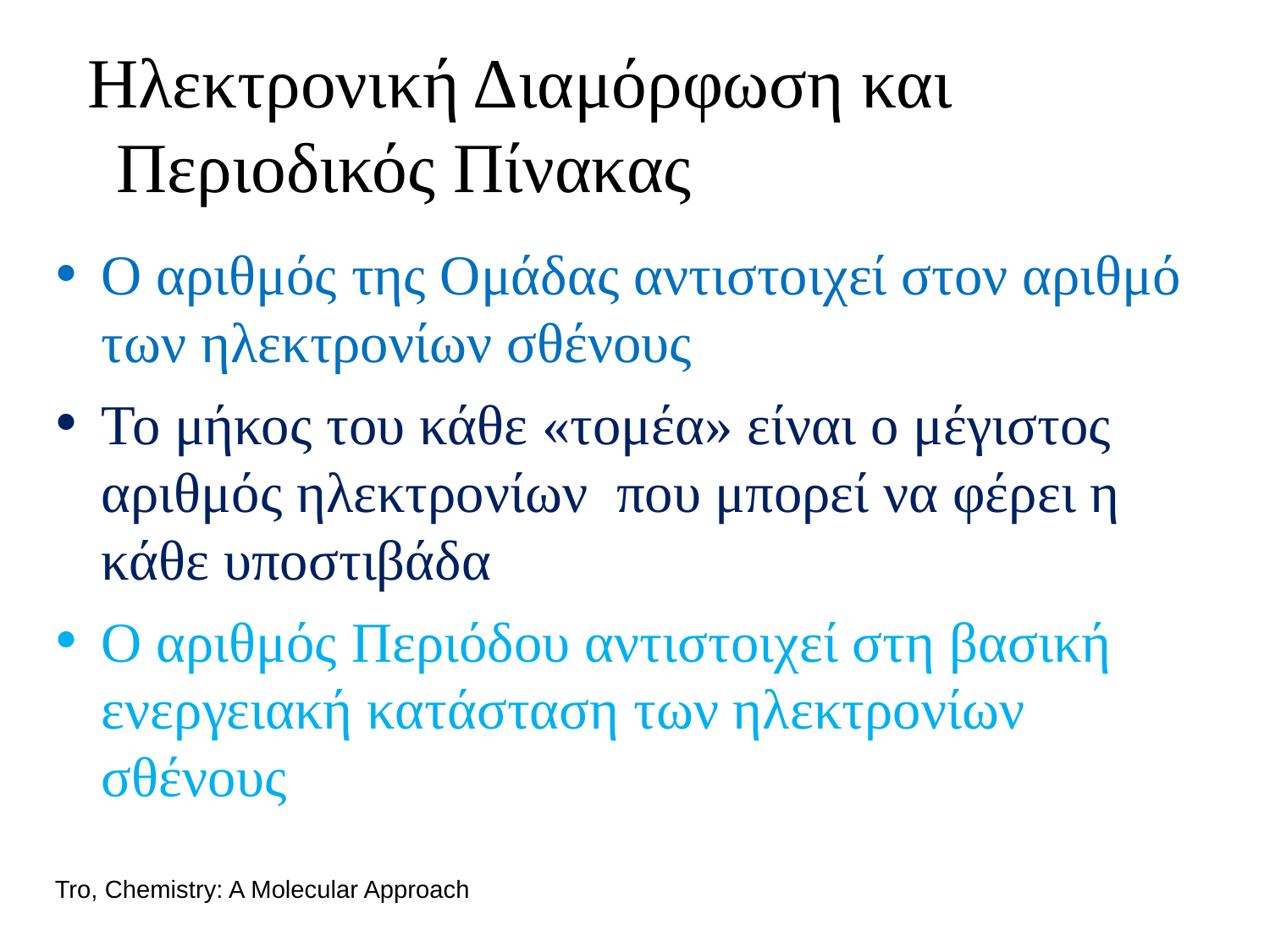

Ηλεκτρονική Διαμόρφωση και Περιοδικός Πίνακας
Ο αριθμός της Ομάδας αντιστοιχεί στον αριθμό των ηλεκτρονίων σθένους
Το μήκος του κάθε «τομέα» είναι ο μέγιστος αριθμός ηλεκτρονίων  που μπορεί να φέρει η κάθε υποστιβάδα
Ο αριθμός Περιόδου αντιστοιχεί στη βασική ενεργειακή κατάσταση των ηλεκτρονίων σθένους
Tro, Chemistry: A Molecular Approach